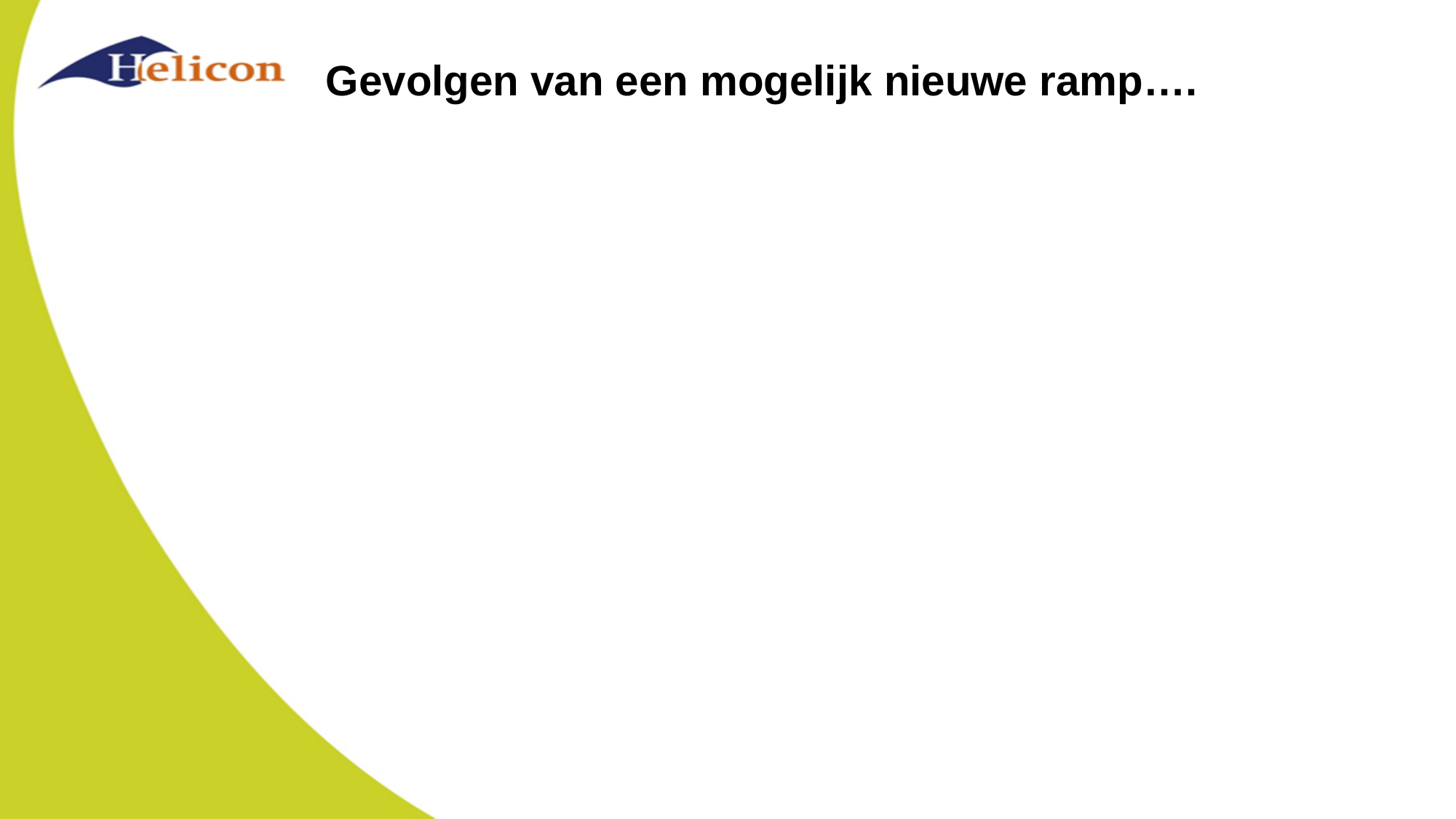

# Gevolgen van een mogelijk nieuwe ramp….